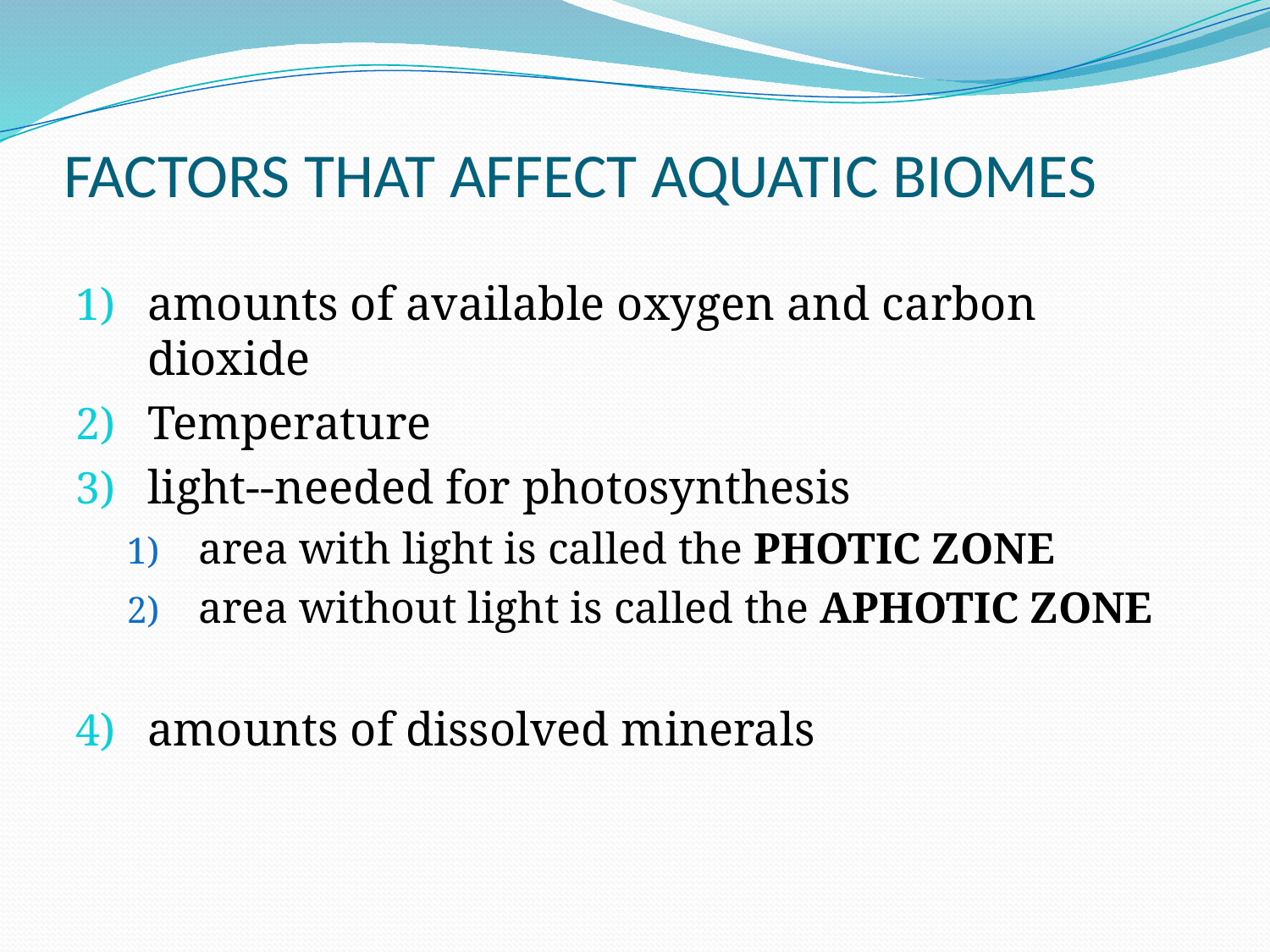

# FACTORS THAT AFFECT AQUATIC BIOMES
amounts of available oxygen and carbon dioxide
Temperature
light--needed for photosynthesis
area with light is called the PHOTIC ZONE
area without light is called the APHOTIC ZONE

amounts of dissolved minerals